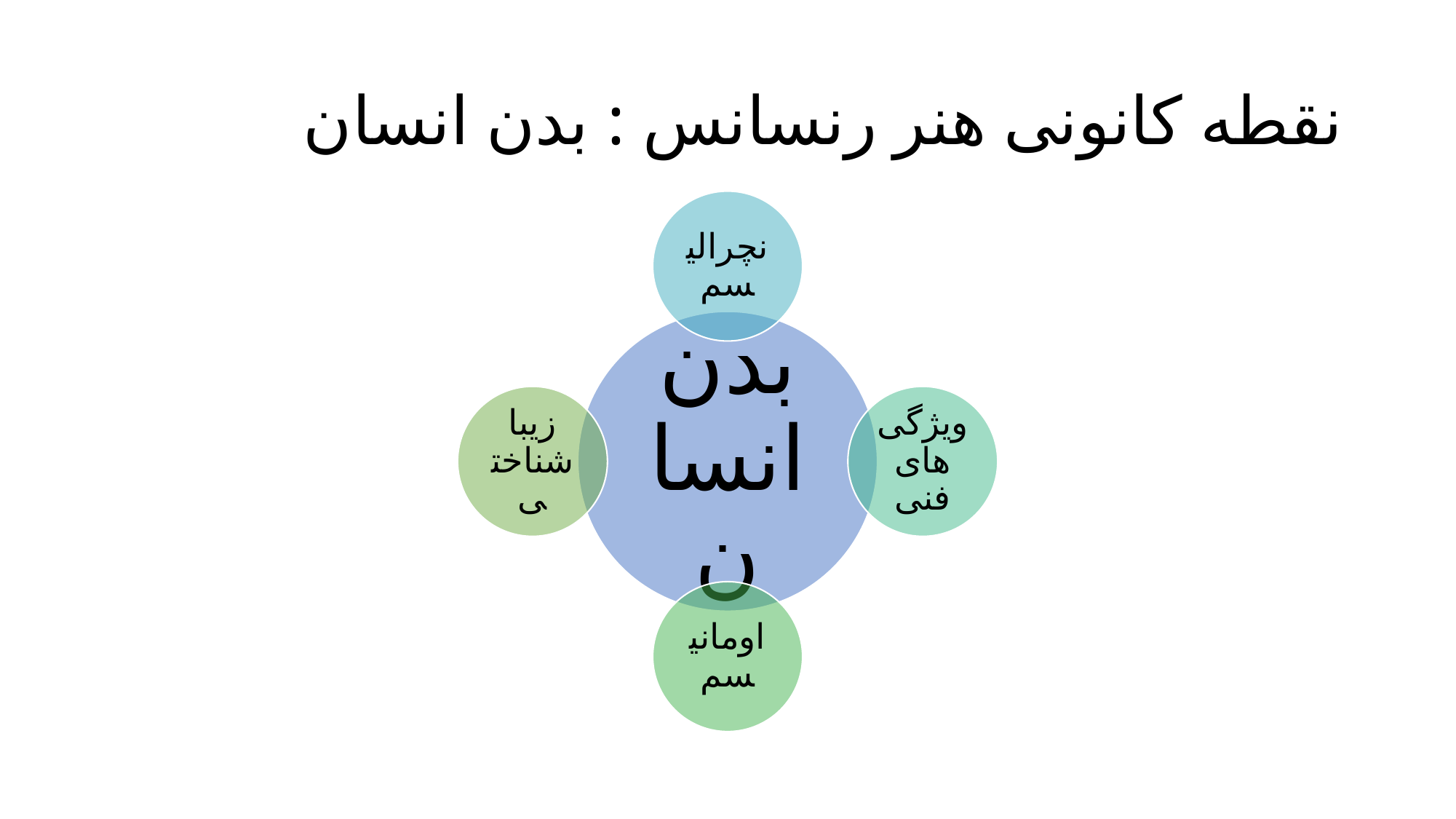

# نقطه کانونی هنر رنسانس : بدن انسان
بدن انسان
نچرالیسم
ویژگی های فنی
اومانیسم
زیبا شناختی